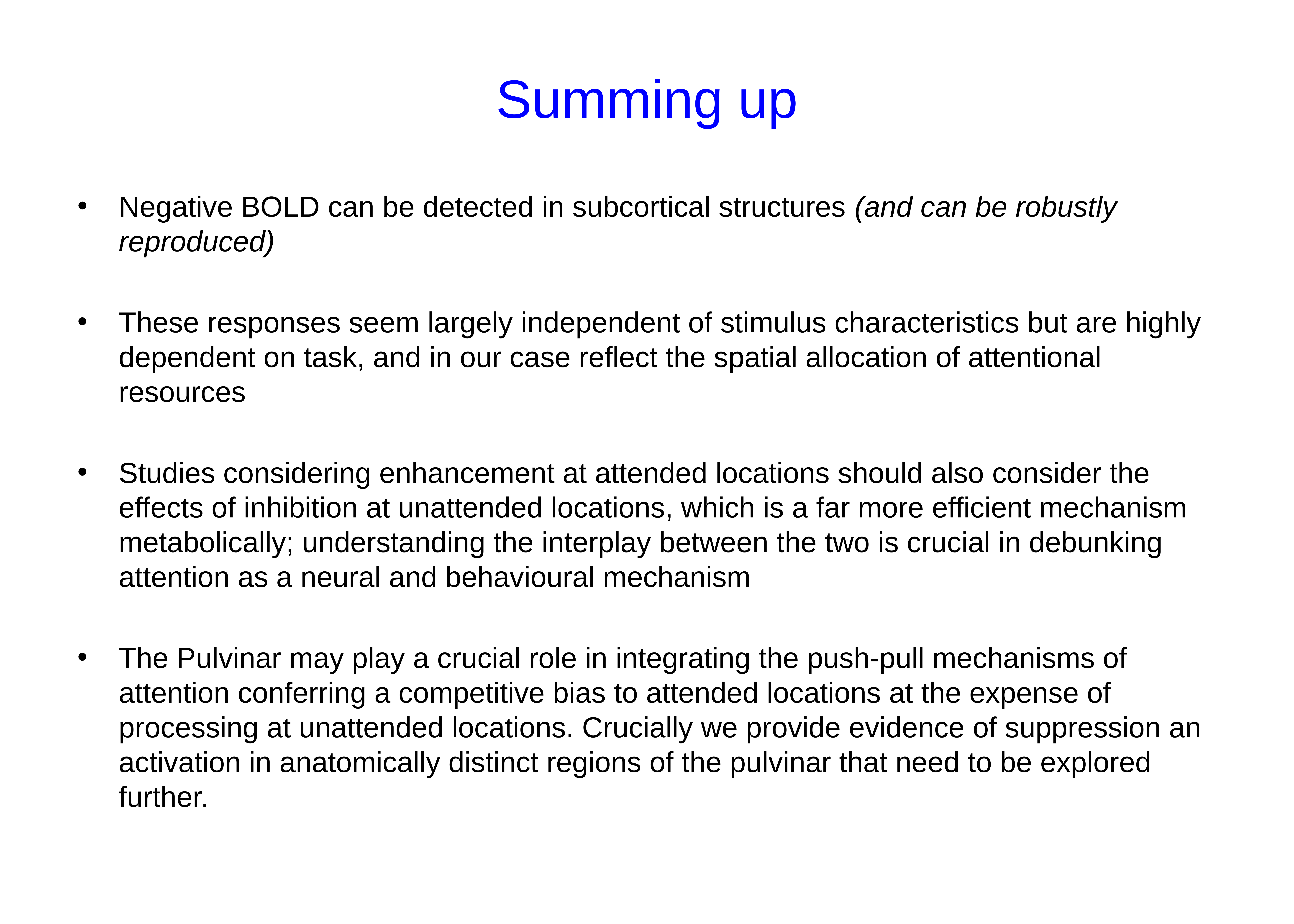

# Summing up
Negative BOLD can be detected in subcortical structures (and can be robustly reproduced)

These responses seem largely independent of stimulus characteristics but are highly dependent on task, and in our case reflect the spatial allocation of attentional resources

Studies considering enhancement at attended locations should also consider the effects of inhibition at unattended locations, which is a far more efficient mechanism metabolically; understanding the interplay between the two is crucial in debunking attention as a neural and behavioural mechanism

The Pulvinar may play a crucial role in integrating the push-pull mechanisms of attention conferring a competitive bias to attended locations at the expense of processing at unattended locations. Crucially we provide evidence of suppression an activation in anatomically distinct regions of the pulvinar that need to be explored further.